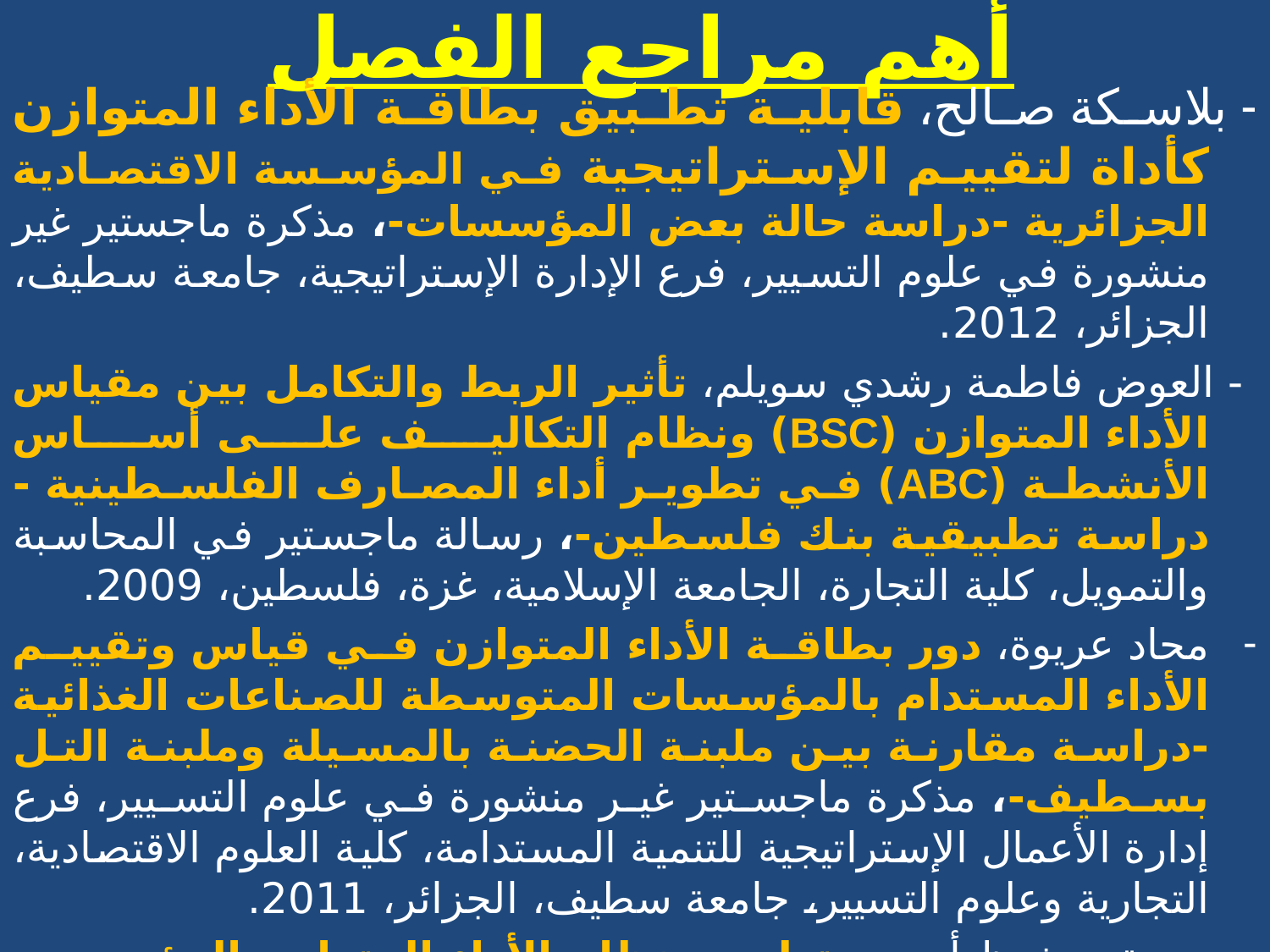

# أهم مراجع الفصل
- بلاسكة صالح، قابلية تطبيق بطاقة الأداء المتوازن كأداة لتقييم الإستراتيجية في المؤسسة الاقتصادية الجزائرية -دراسة حالة بعض المؤسسات-، مذكرة ماجستير غير منشورة في علوم التسيير، فرع الإدارة الإستراتيجية، جامعة سطيف، الجزائر، 2012.
 - العوض فاطمة رشدي سويلم، تأثير الربط والتكامل بين مقياس الأداء المتوازن (BSC) ونظام التكاليف على أساس الأنشطة (ABC) في تطوير أداء المصارف الفلسطينية -دراسة تطبيقية بنك فلسطين-، رسالة ماجستير في المحاسبة والتمويل، كلية التجارة، الجامعة الإسلامية، غزة، فلسطين، 2009.
محاد عريوة، دور بطاقة الأداء المتوازن في قياس وتقييم الأداء المستدام بالمؤسسات المتوسطة للصناعات الغذائية -دراسة مقارنة بين ملبنة الحضنة بالمسيلة وملبنة التل بسطيف-، مذكرة ماجستير غير منشورة في علوم التسيير، فرع إدارة الأعمال الإستراتيجية للتنمية المستدامة، كلية العلوم الاقتصادية، التجارية وعلوم التسيير، جامعة سطيف، الجزائر، 2011.
جودة محفوظ أحمد، تطبيق نظام الأداء المتوازن المؤسسي وأثره في الالتزام المؤسسي للعاملين في شركات الألمنيوم الأردنية: دراسة تطبيقية، المجلة الأردنية للعلوم التطبيقية، المجلد 11، العدد 26، جامعة العلوم التطبيقية، عمان، الأردن، 2008.